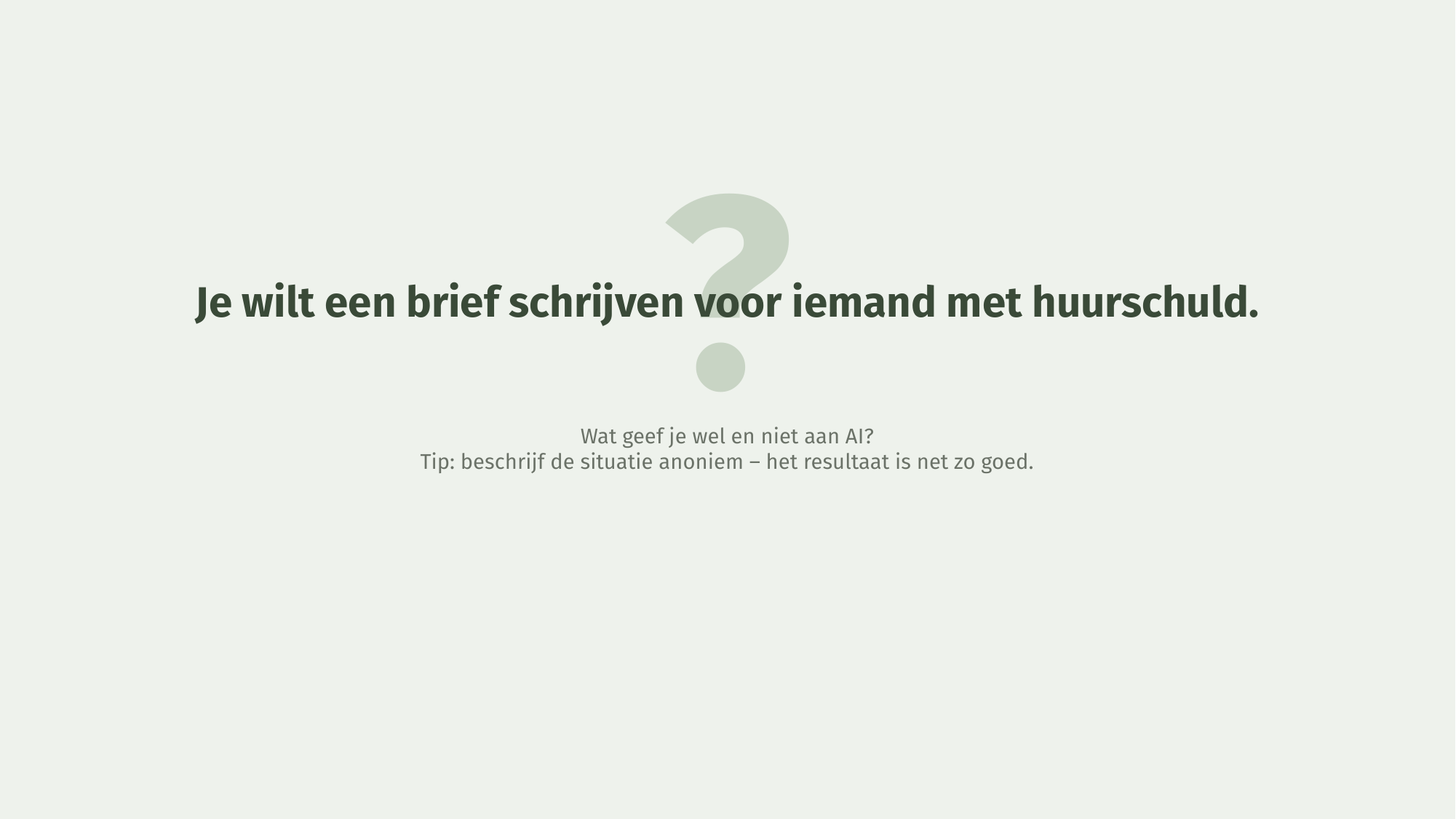

?
Je wilt een brief schrijven voor iemand met huurschuld.
Wat geef je wel en niet aan AI?
Tip: beschrijf de situatie anoniem – het resultaat is net zo goed.